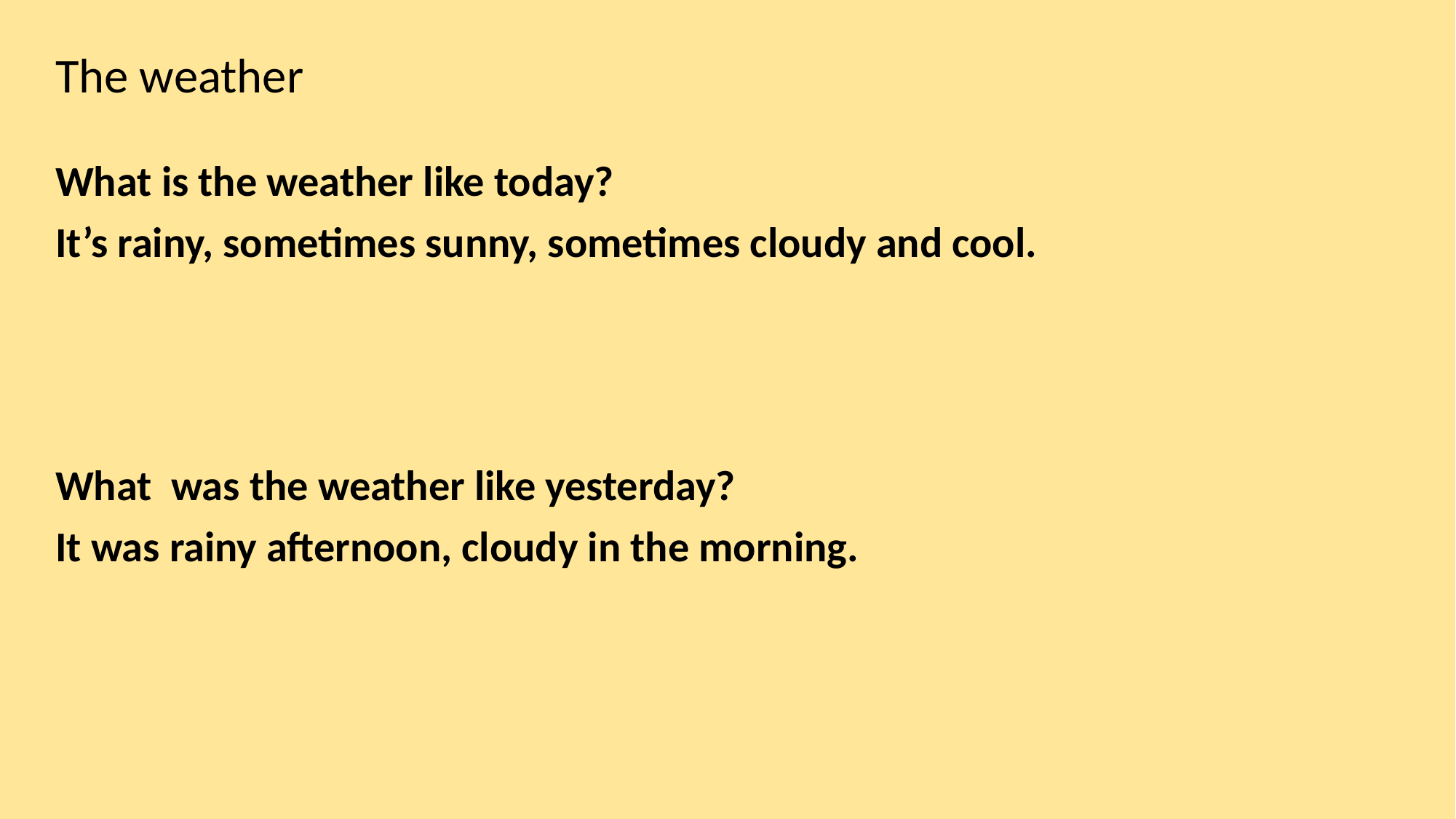

# The weather
What is the weather like today?
It’s rainy, sometimes sunny, sometimes cloudy and cool.

What  was the weather like yesterday?
It was rainy afternoon, cloudy in the morning.